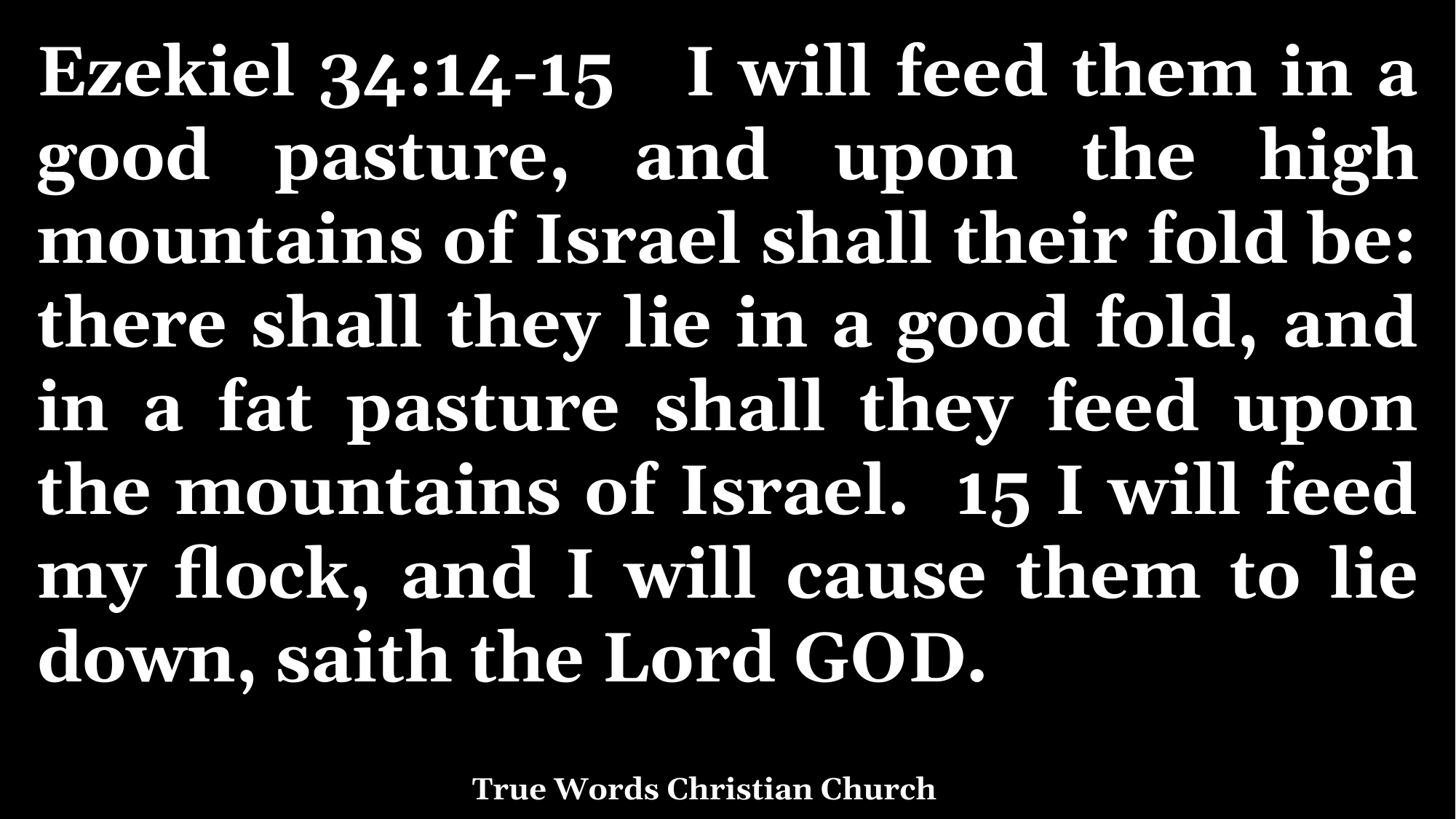

Ezekiel 34:14-15   I will feed them in a good pasture, and upon the high mountains of Israel shall their fold be: there shall they lie in a good fold, and in a fat pasture shall they feed upon the mountains of Israel.  15 I will feed my flock, and I will cause them to lie down, saith the Lord GOD.
True Words Christian Church